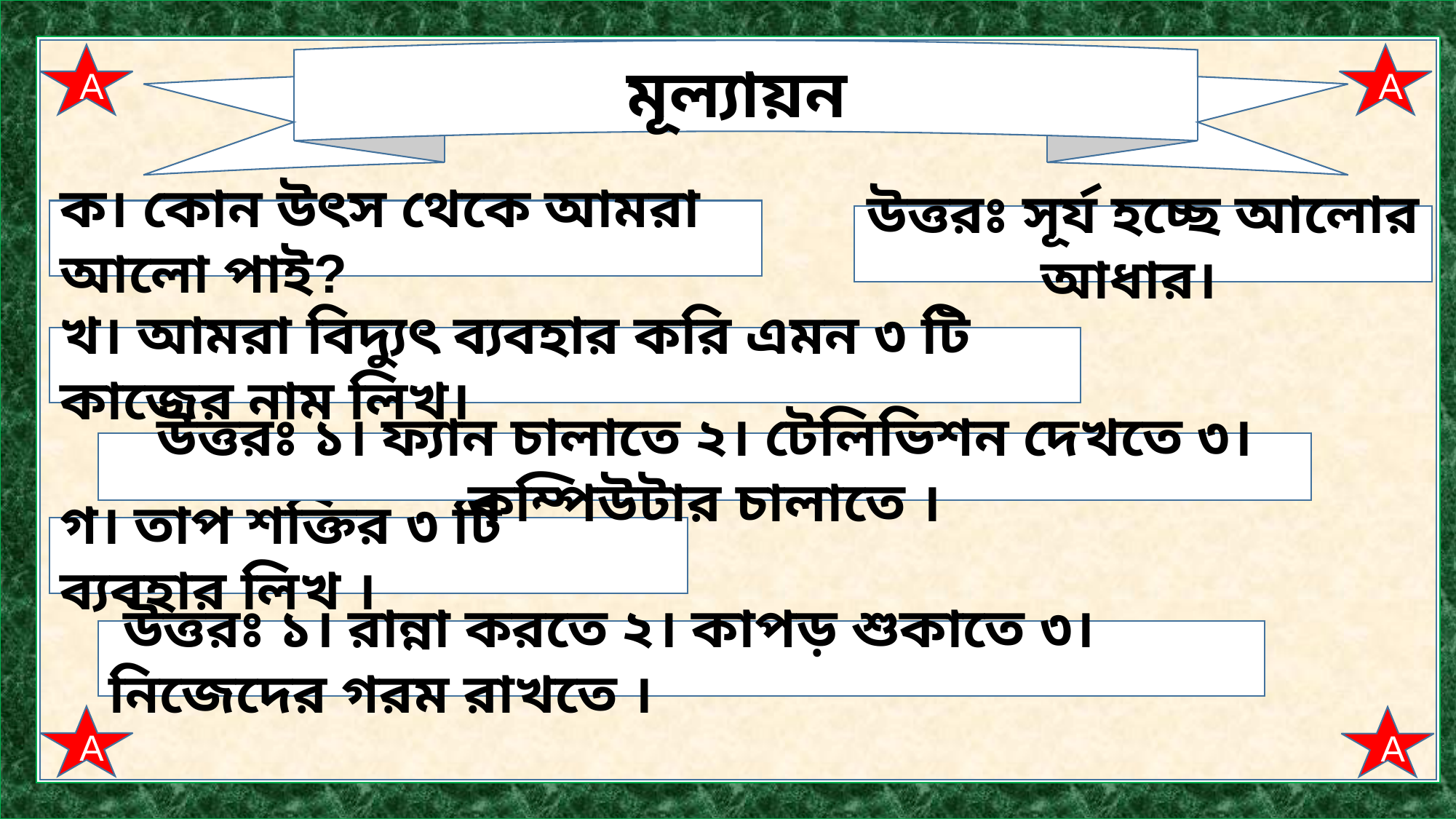

মূল্যায়ন

A
A
ক। কোন উৎস থেকে আমরা আলো পাই?
উত্তরঃ সূর্য হচ্ছে আলোর আধার।
খ। আমরা বিদ্যুৎ ব্যবহার করি এমন ৩ টি কাজের নাম লিখ।
উত্তরঃ ১। ফ্যান চালাতে ২। টেলিভিশন দেখতে ৩। কম্পিউটার চালাতে ।
গ। তাপ শক্তির ৩ টি ব্যবহার লিখ ।
 উত্তরঃ ১। রান্না করতে ২। কাপড় শুকাতে ৩।নিজেদের গরম রাখতে ।
A
A